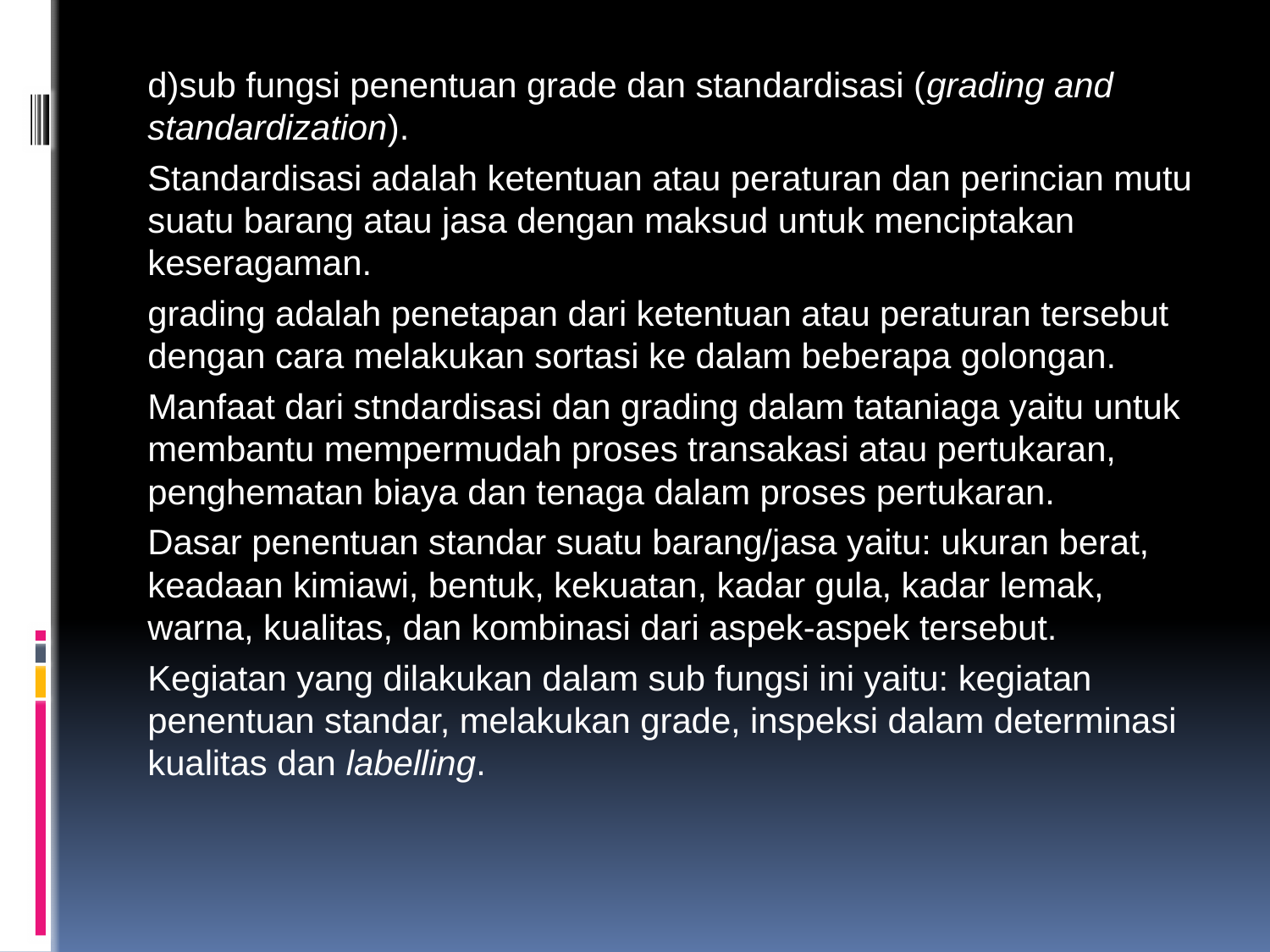

d)sub fungsi penentuan grade dan standardisasi (grading and standardization).
Standardisasi adalah ketentuan atau peraturan dan perincian mutu suatu barang atau jasa dengan maksud untuk menciptakan keseragaman.
grading adalah penetapan dari ketentuan atau peraturan tersebut dengan cara melakukan sortasi ke dalam beberapa golongan.
Manfaat dari stndardisasi dan grading dalam tataniaga yaitu untuk membantu mempermudah proses transakasi atau pertukaran, penghematan biaya dan tenaga dalam proses pertukaran.
Dasar penentuan standar suatu barang/jasa yaitu: ukuran berat, keadaan kimiawi, bentuk, kekuatan, kadar gula, kadar lemak, warna, kualitas, dan kombinasi dari aspek-aspek tersebut.
Kegiatan yang dilakukan dalam sub fungsi ini yaitu: kegiatan penentuan standar, melakukan grade, inspeksi dalam determinasi kualitas dan labelling.